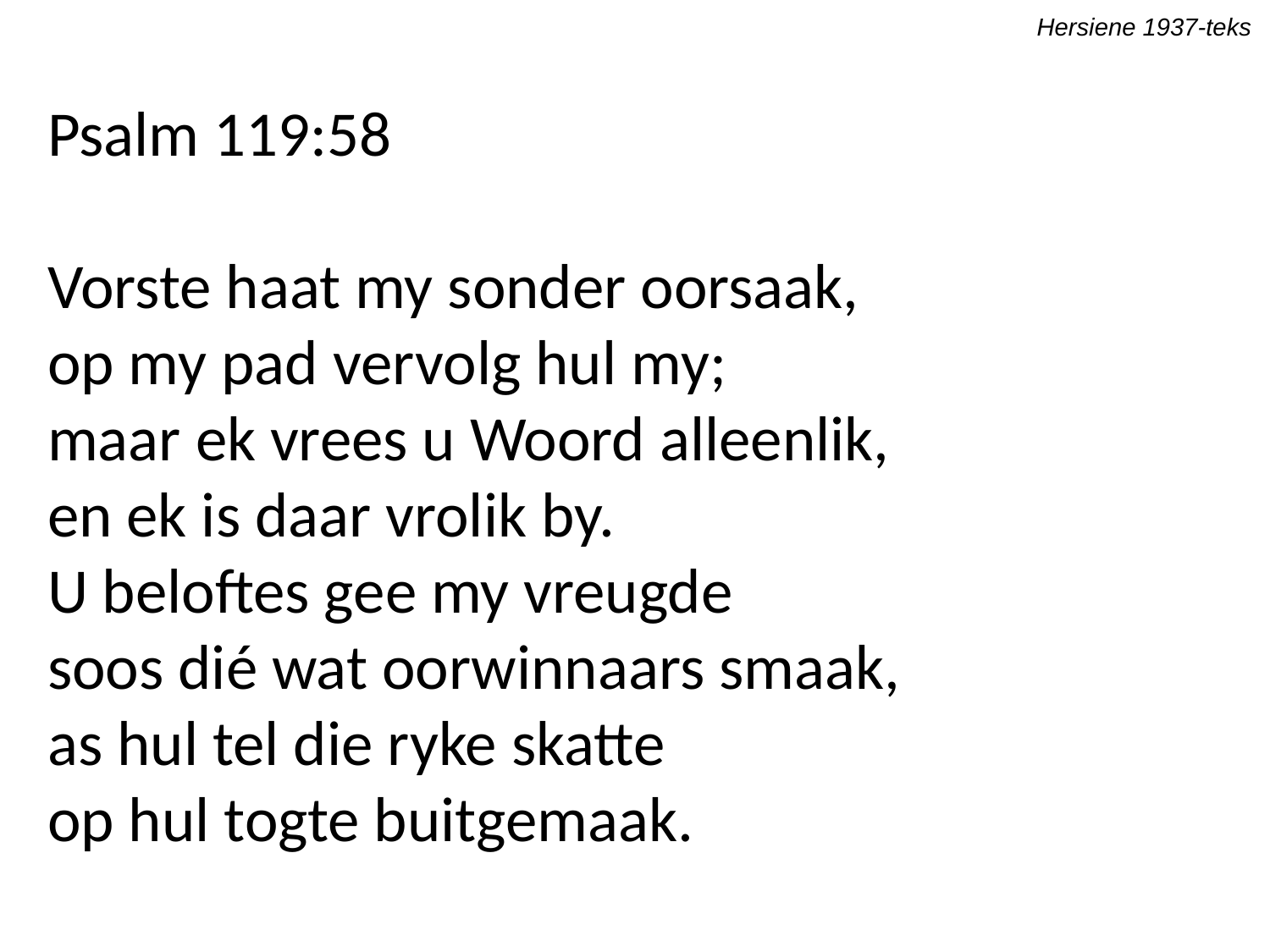

Hersiene 1937-teks
Psalm 119:58

Vorste haat my sonder oorsaak,
op my pad vervolg hul my;
maar ek vrees u Woord alleenlik,
en ek is daar vrolik by.
U beloftes gee my vreugde
soos dié wat oorwinnaars smaak,
as hul tel die ryke skatte
op hul togte buitgemaak.